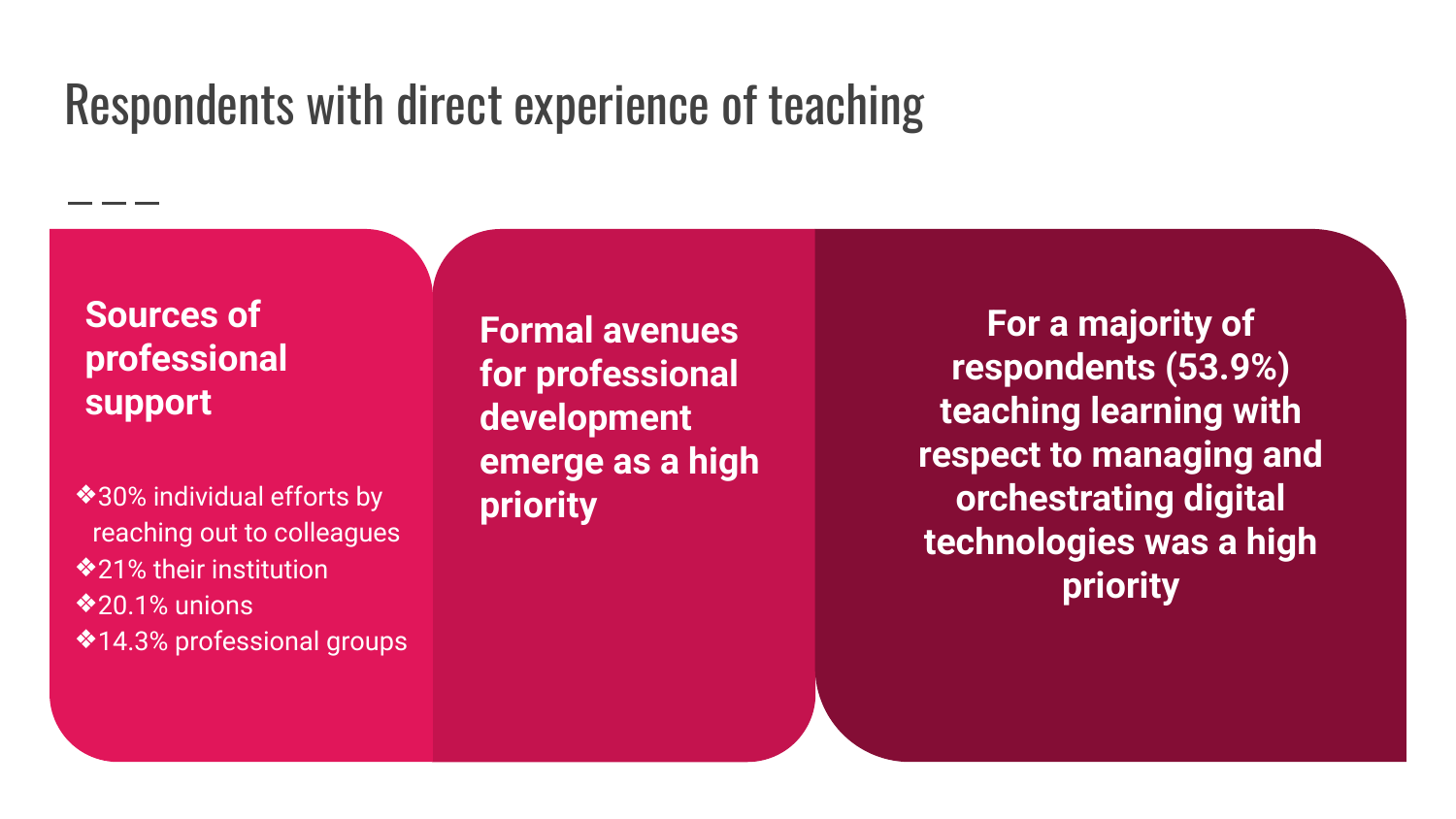

# Respondents with direct experience of teaching

Sources of professional support
30% individual efforts by reaching out to colleagues
21% their institution
20.1% unions
14.3% professional groups

Formal avenues for professional development emerge as a high priority

For a majority of respondents (53.9%) teaching learning with respect to managing and orchestrating digital technologies was a high priority